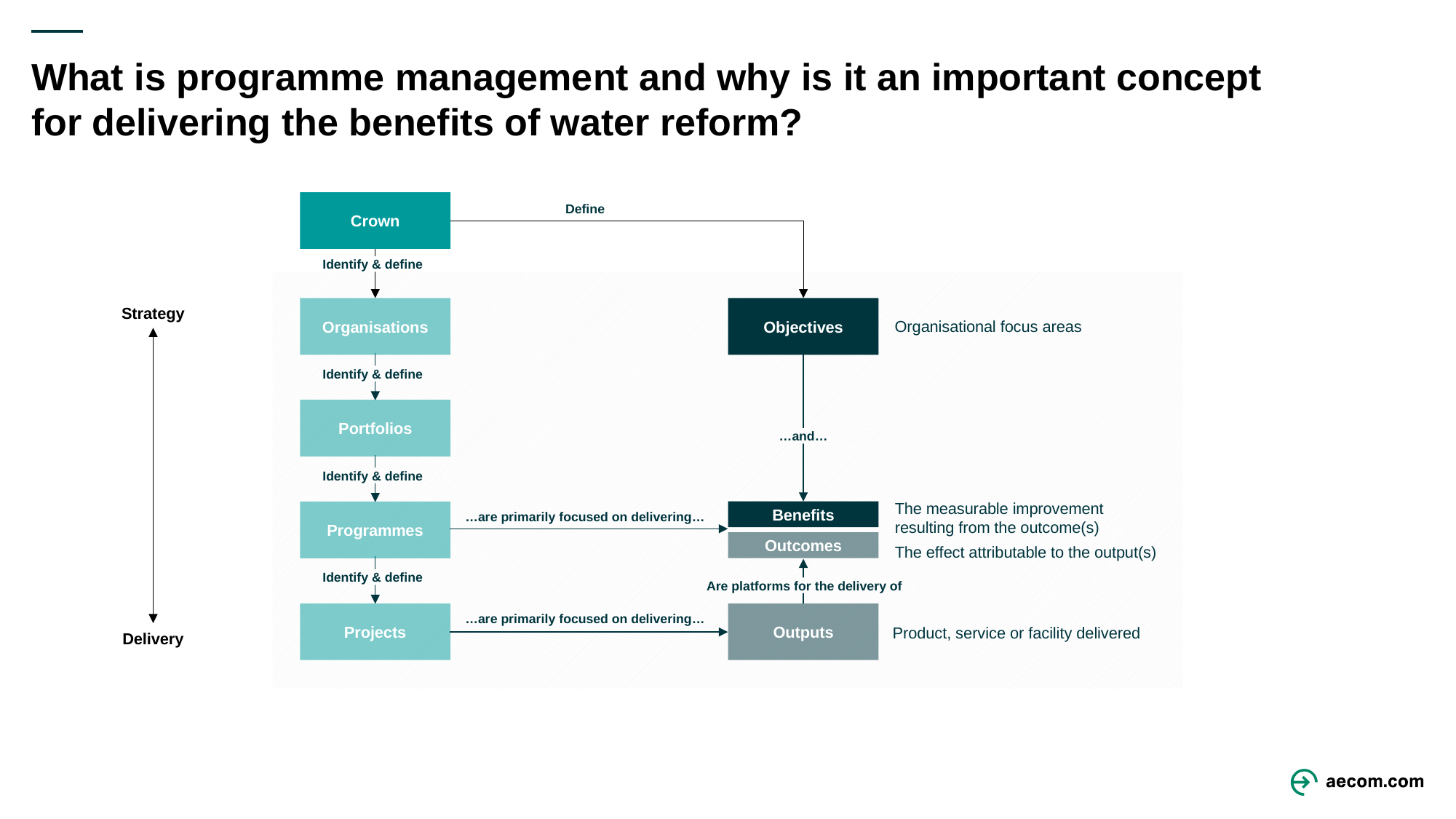

# What is programme management and why is it an important concept for delivering the benefits of water reform?
Crown
Define
Identify & define

Organisations
Objectives
Organisational focus areas
Identify & define
Portfolios
…and…
Identify & define
The measurable improvement
resulting from the outcome(s)
Benefits
Outcomes
Programmes
…are primarily focused on delivering…
The effect attributable to the output(s)
Identify & define
Are platforms for the delivery of
Projects
Outputs
…are primarily focused on delivering…
Product, service or facility delivered
Strategy
Delivery